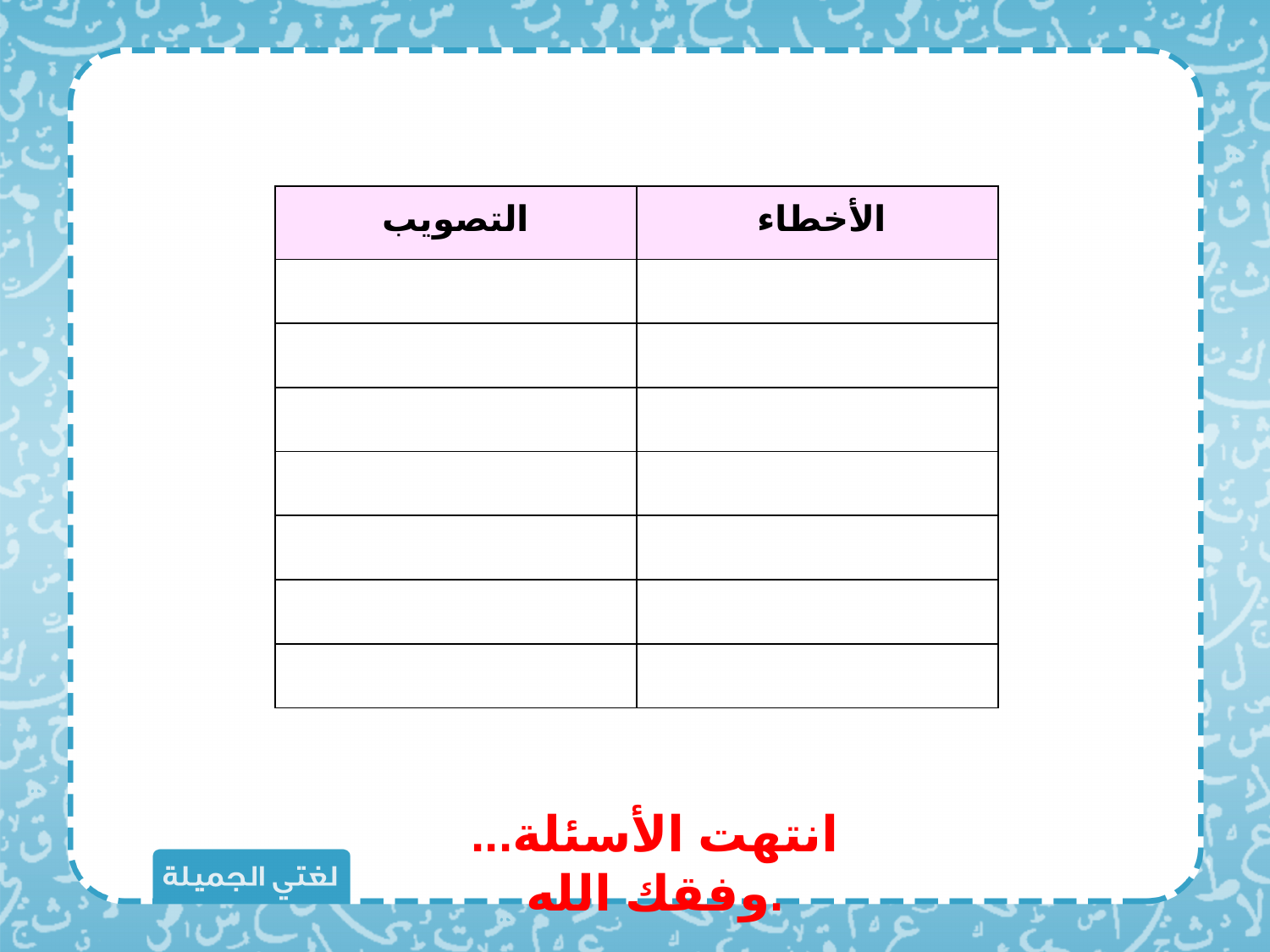

| التصويب | الأخطاء |
| --- | --- |
|  |  |
|  |  |
|  |  |
|  |  |
|  |  |
|  |  |
|  |  |
انتهت الأسئلة... وفقك الله.